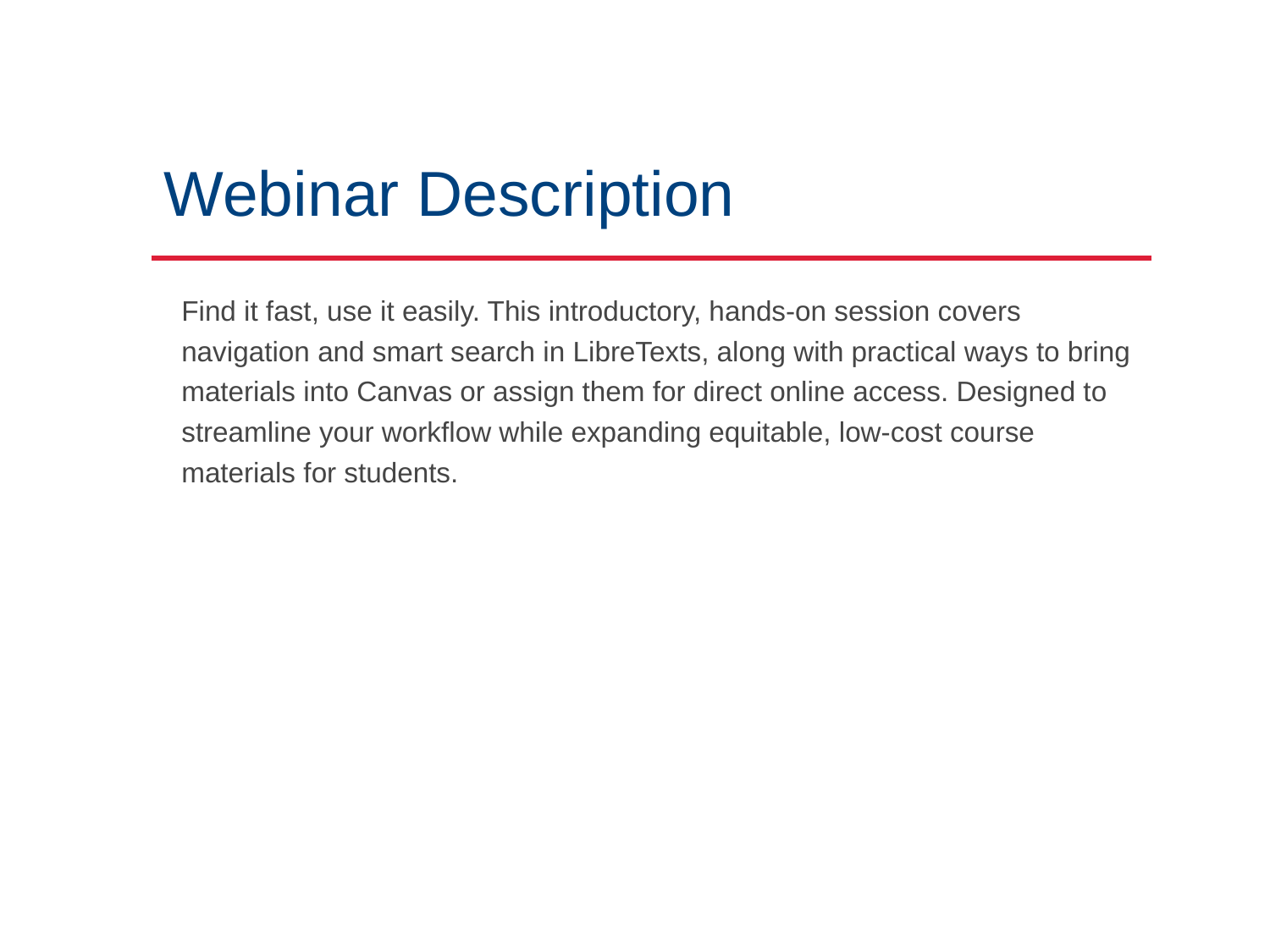

# Webinar Description
Find it fast, use it easily. This introductory, hands-on session covers navigation and smart search in LibreTexts, along with practical ways to bring materials into Canvas or assign them for direct online access. Designed to streamline your workflow while expanding equitable, low-cost course materials for students.